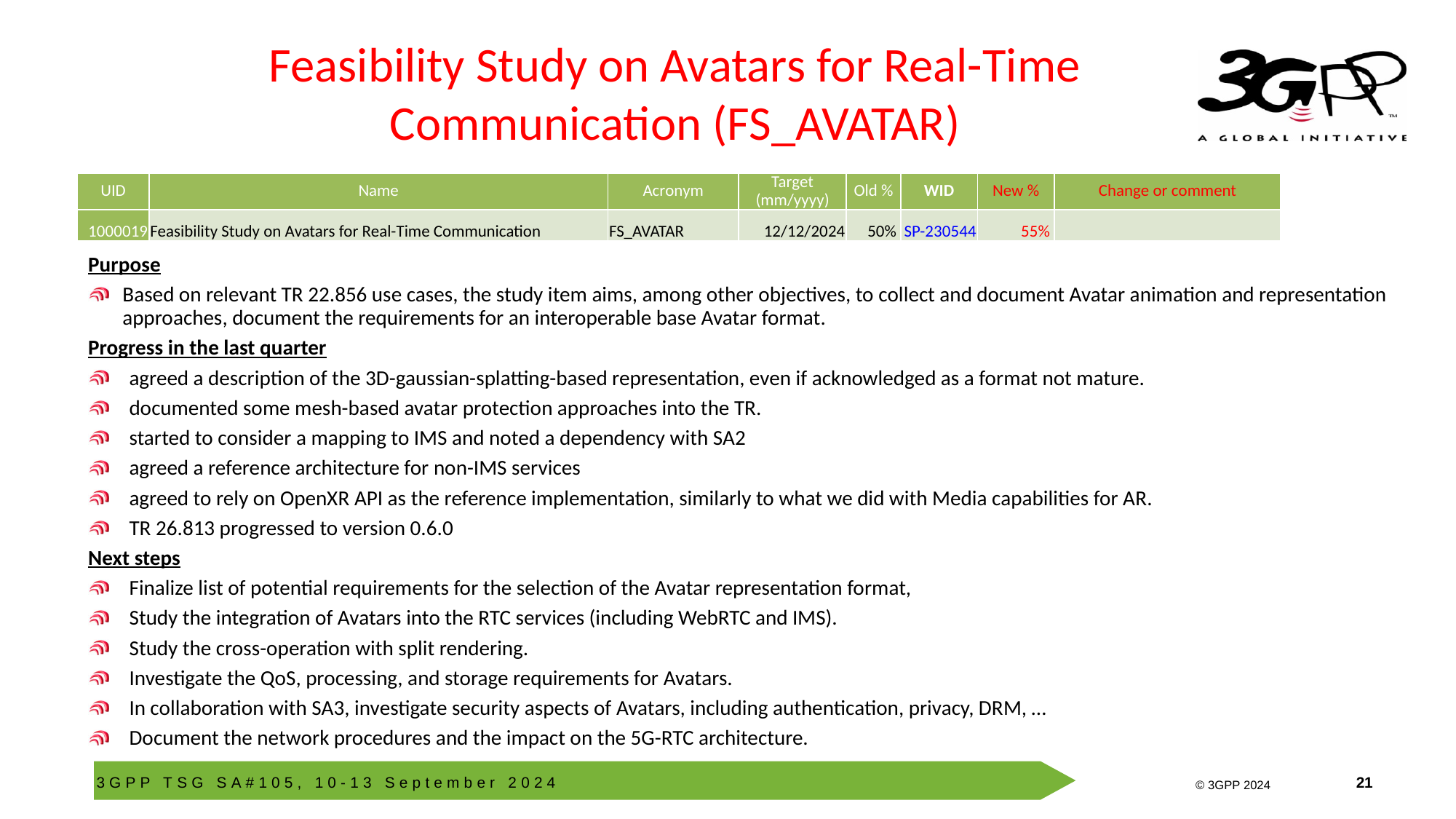

# Feasibility Study on Avatars for Real-Time Communication (FS_AVATAR)
| UID | Name | Acronym | Target (mm/yyyy) | Old % | WID | New % | Change or comment |
| --- | --- | --- | --- | --- | --- | --- | --- |
| 1000019 | Feasibility Study on Avatars for Real-Time Communication | FS\_AVATAR | 12/12/2024 | 50% | SP-230544 | 55% |  |
Purpose
Based on relevant TR 22.856 use cases, the study item aims, among other objectives, to collect and document Avatar animation and representation approaches, document the requirements for an interoperable base Avatar format.
Progress in the last quarter
agreed a description of the 3D-gaussian-splatting-based representation, even if acknowledged as a format not mature.
documented some mesh-based avatar protection approaches into the TR.
started to consider a mapping to IMS and noted a dependency with SA2
agreed a reference architecture for non-IMS services
agreed to rely on OpenXR API as the reference implementation, similarly to what we did with Media capabilities for AR.
TR 26.813 progressed to version 0.6.0
Next steps
Finalize list of potential requirements for the selection of the Avatar representation format,
Study the integration of Avatars into the RTC services (including WebRTC and IMS).
Study the cross-operation with split rendering.
Investigate the QoS, processing, and storage requirements for Avatars.
In collaboration with SA3, investigate security aspects of Avatars, including authentication, privacy, DRM, …
Document the network procedures and the impact on the 5G-RTC architecture.